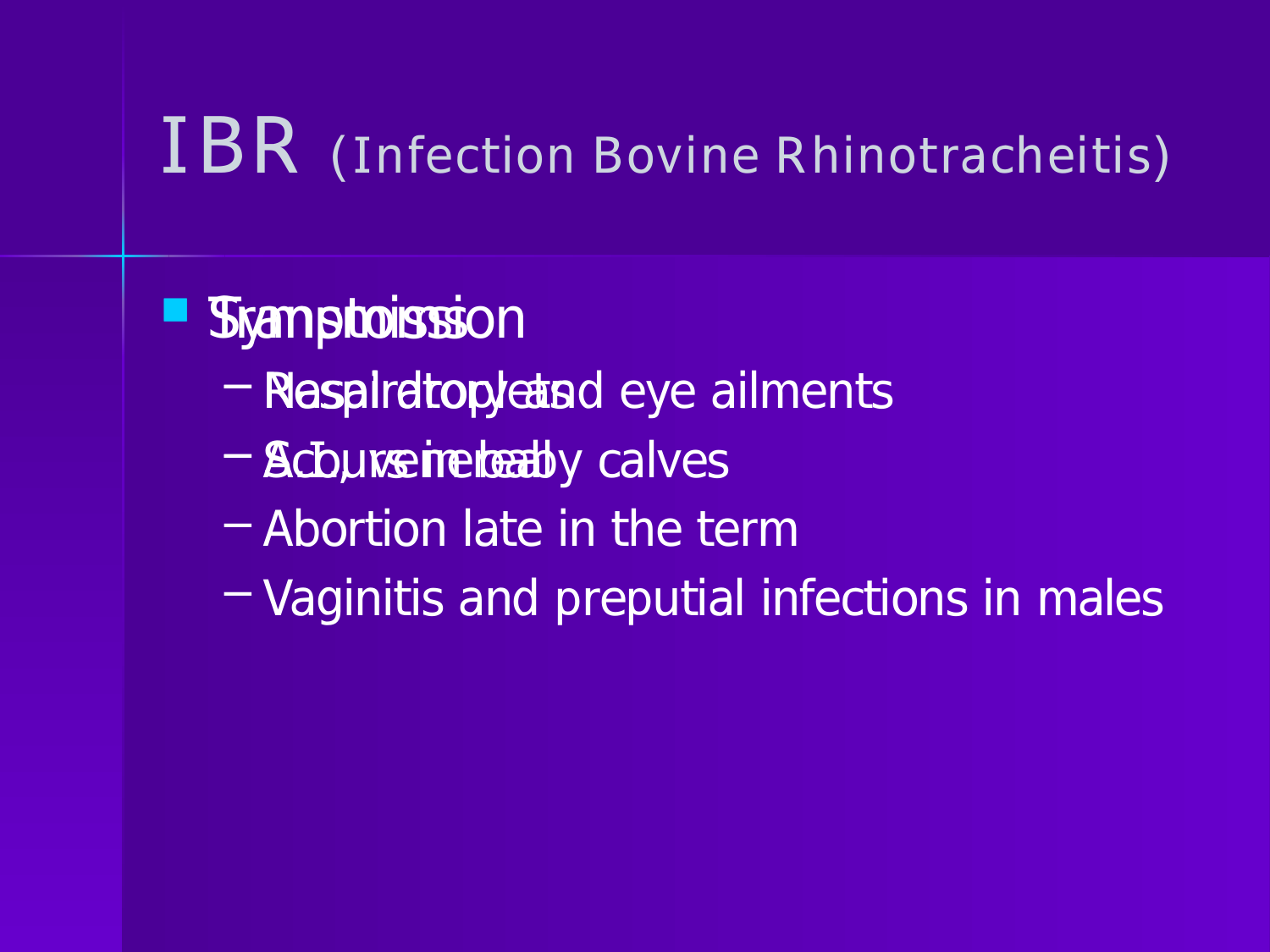

# IBR (Infection Bovine Rhinotracheitis)
Symptoms
Respiratory and eye ailments
Scours in baby calves
Abortion late in the term
Vaginitis and preputial infections in males

Transmission
Nasal droplets
A.I., venereal